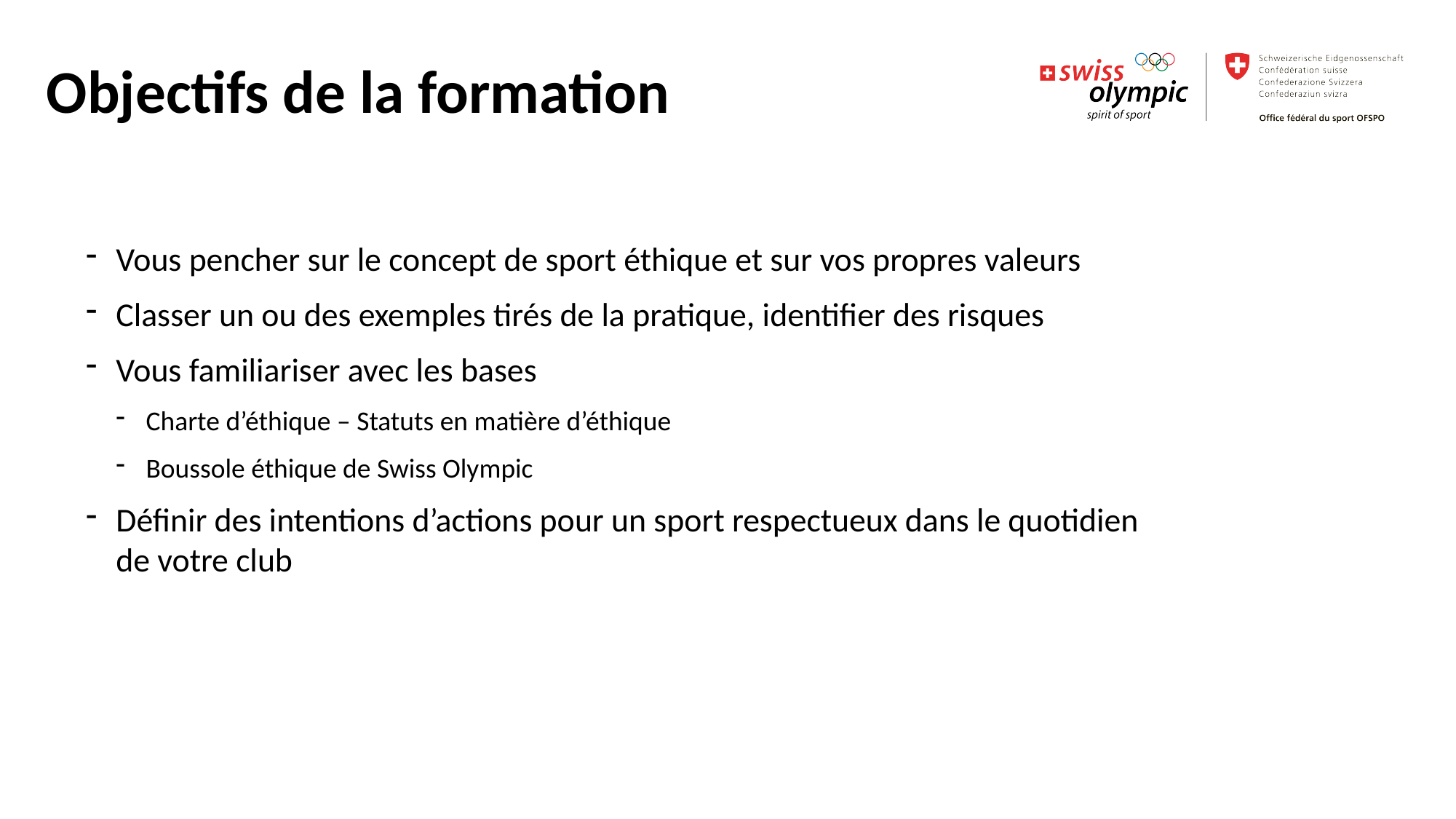

Objectifs de la formation
Vous pencher sur le concept de sport éthique et sur vos propres valeurs
Classer un ou des exemples tirés de la pratique, identifier des risques
Vous familiariser avec les bases
Charte d’éthique – Statuts en matière d’éthique
Boussole éthique de Swiss Olympic
Définir des intentions d’actions pour un sport respectueux dans le quotidien de votre club